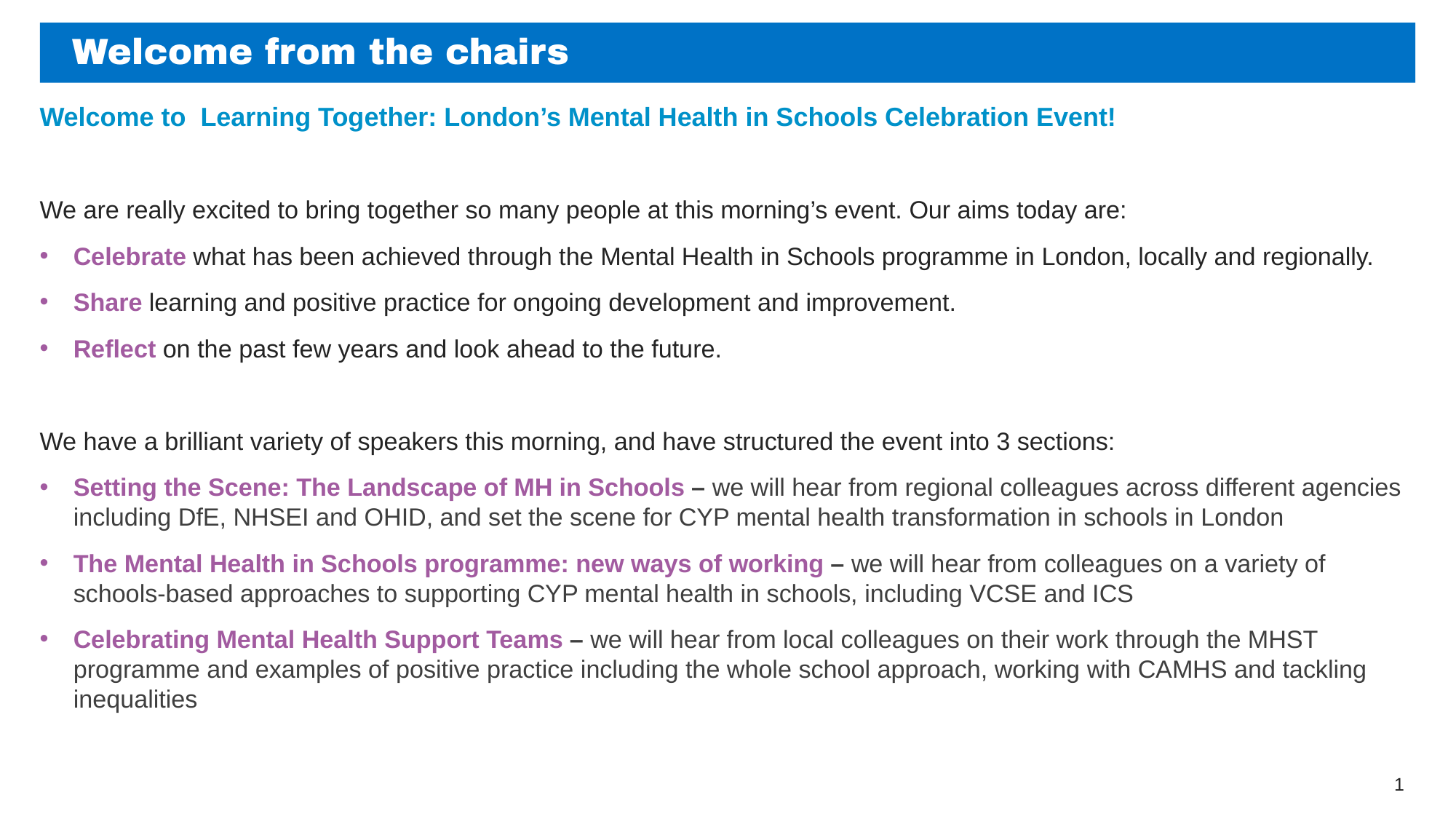

# Welcome from the chairs
Welcome to  Learning Together: London’s Mental Health in Schools Celebration Event!

We are really excited to bring together so many people at this morning’s event. Our aims today are:
Celebrate what has been achieved through the Mental Health in Schools programme in London, locally and regionally.
Share learning and positive practice for ongoing development and improvement.
Reflect on the past few years and look ahead to the future.

We have a brilliant variety of speakers this morning, and have structured the event into 3 sections:
Setting the Scene: The Landscape of MH in Schools – we will hear from regional colleagues across different agencies including DfE, NHSEI and OHID, and set the scene for CYP mental health transformation in schools in London
The Mental Health in Schools programme: new ways of working – we will hear from colleagues on a variety of schools-based approaches to supporting CYP mental health in schools, including VCSE and ICS
Celebrating Mental Health Support Teams – we will hear from local colleagues on their work through the MHST programme and examples of positive practice including the whole school approach, working with CAMHS and tackling inequalities

1